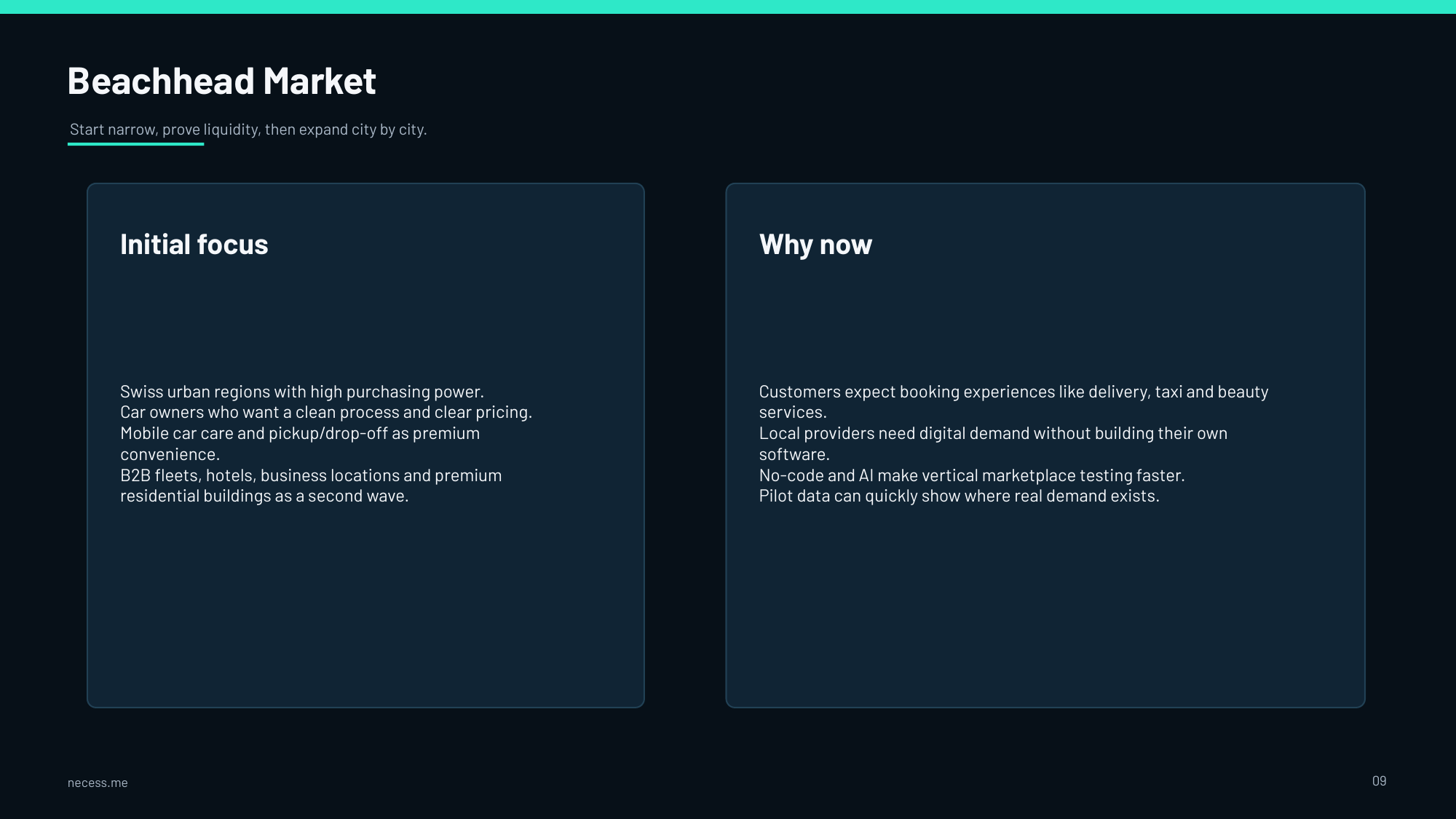

Beachhead Market
Start narrow, prove liquidity, then expand city by city.

Initial focus
Why now
Swiss urban regions with high purchasing power.
Car owners who want a clean process and clear pricing.
Mobile car care and pickup/drop-off as premium convenience.
B2B fleets, hotels, business locations and premium residential buildings as a second wave.
Customers expect booking experiences like delivery, taxi and beauty services.
Local providers need digital demand without building their own software.
No-code and AI make vertical marketplace testing faster.
Pilot data can quickly show where real demand exists.
09
necess.me